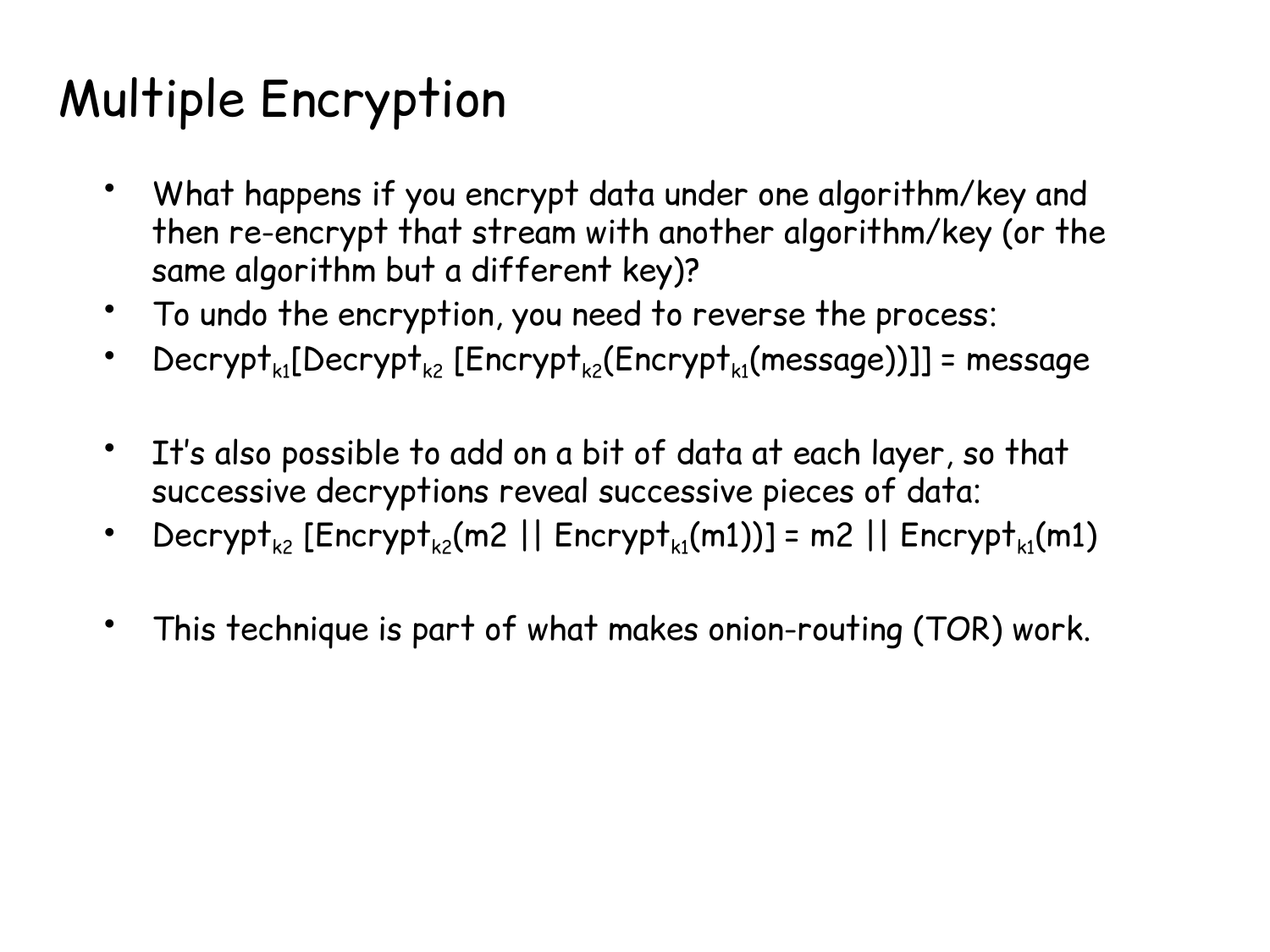

# Multiple Encryption
What happens if you encrypt data under one algorithm/key and then re-encrypt that stream with another algorithm/key (or the same algorithm but a different key)?
To undo the encryption, you need to reverse the process:
Decryptk1[Decryptk2 [Encryptk2(Encryptk1(message))]] = message

It’s also possible to add on a bit of data at each layer, so that successive decryptions reveal successive pieces of data:
Decryptk2 [Encryptk2(m2 || Encryptk1(m1))] = m2 || Encryptk1(m1)

This technique is part of what makes onion-routing (TOR) work.